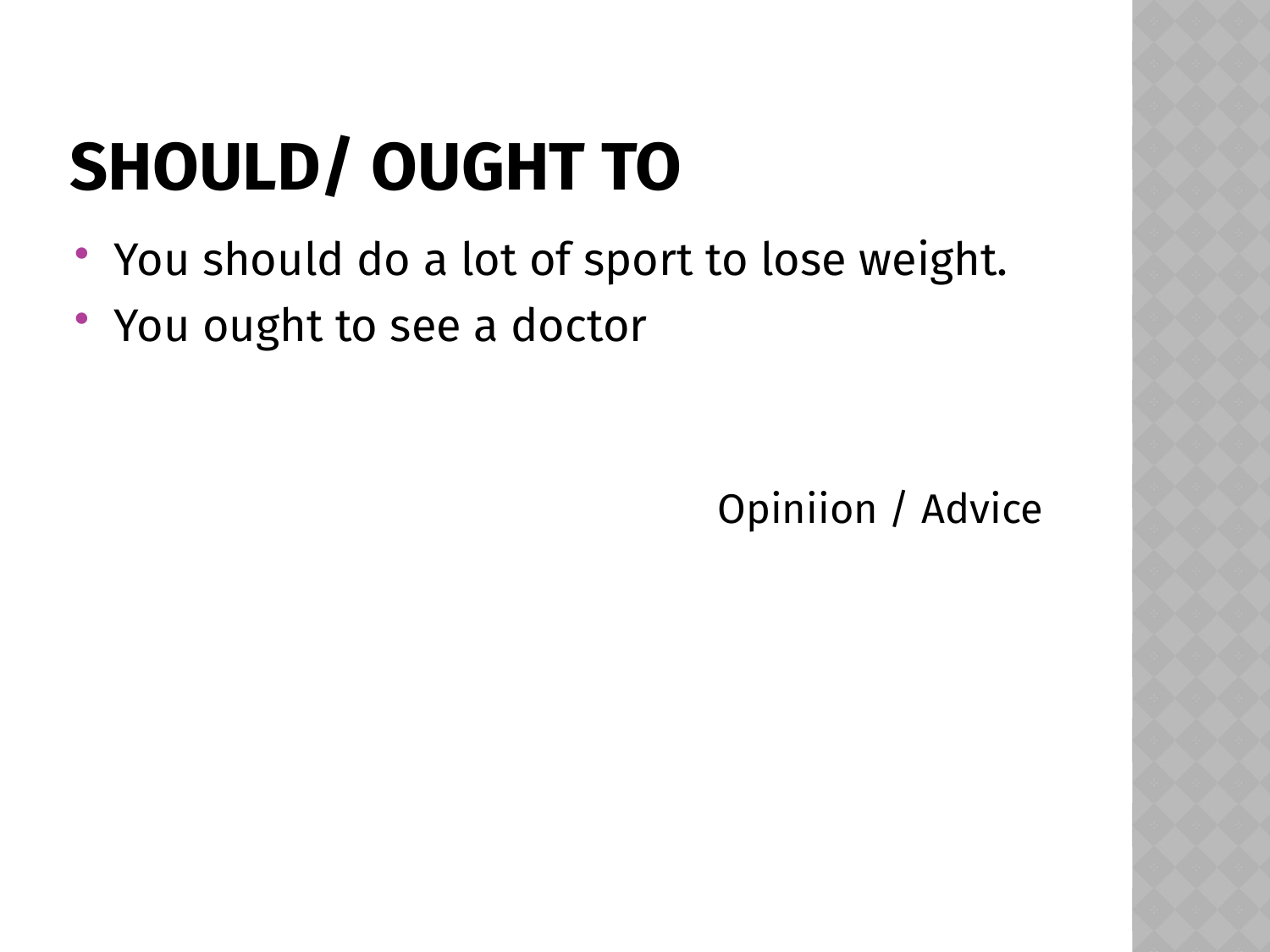

# Should/ ought to
You should do a lot of sport to lose weight.
You ought to see a doctor
Opiniion / Advice